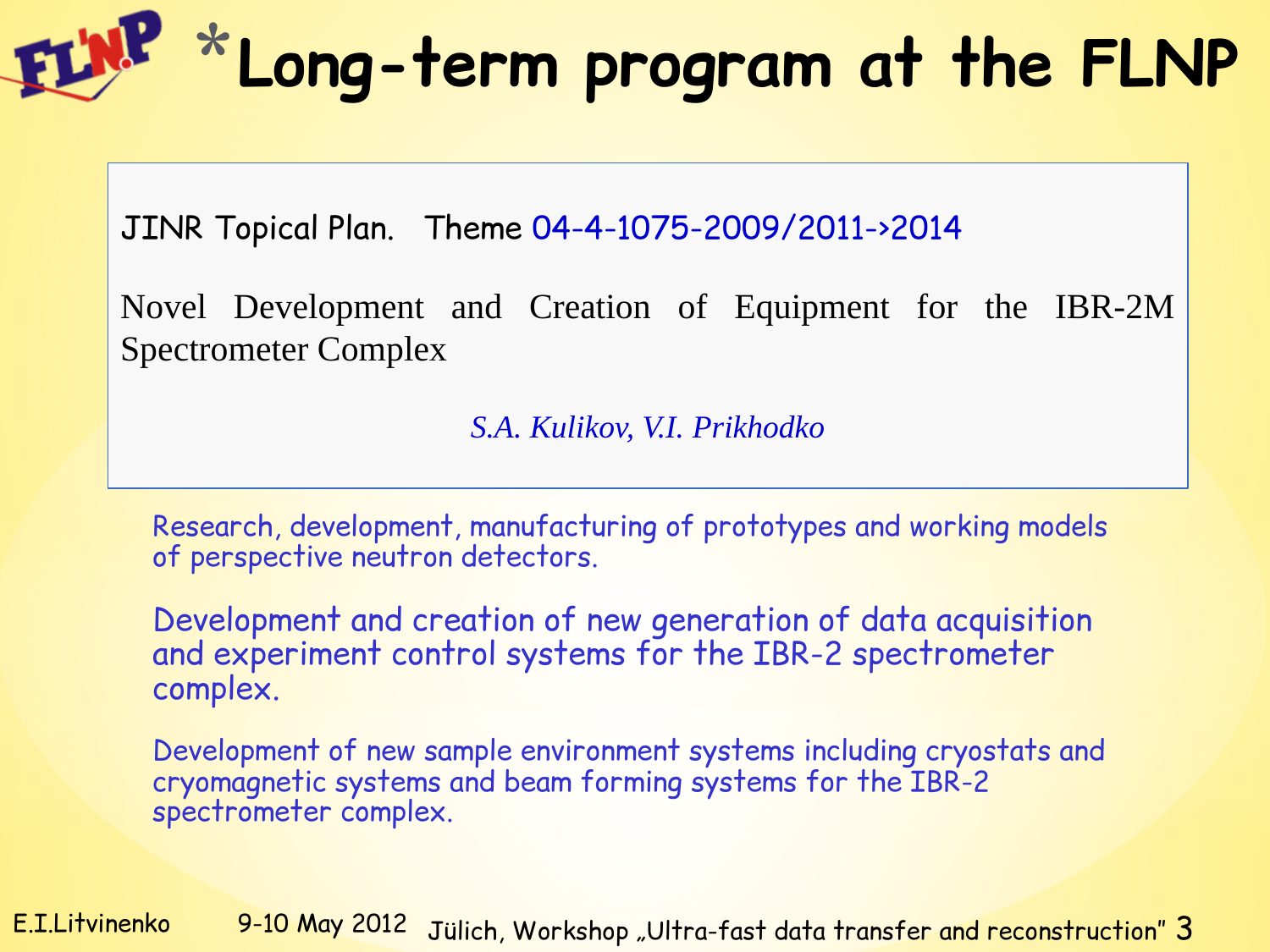

# Long-term program at the FLNP

JINR Topical Plan.   Theme 04-4-1075-2009/2011->2014

Novel Development and Creation of Equipment for the IBR-2M Spectrometer Complex

S.A. Kulikov, V.I. Prikhodko

Research, development, manufacturing of prototypes and working models of perspective neutron detectors.

Development and creation of new generation of data acquisition and experiment control systems for the IBR-2 spectrometer complex.

Development of new sample environment systems including cryostats and cryomagnetic systems and beam forming systems for the IBR-2 spectrometer complex.

E.I.Litvinenko
9-10 May 2012
Jülich, Workshop „Ultra-fast data transfer and reconstruction” 3